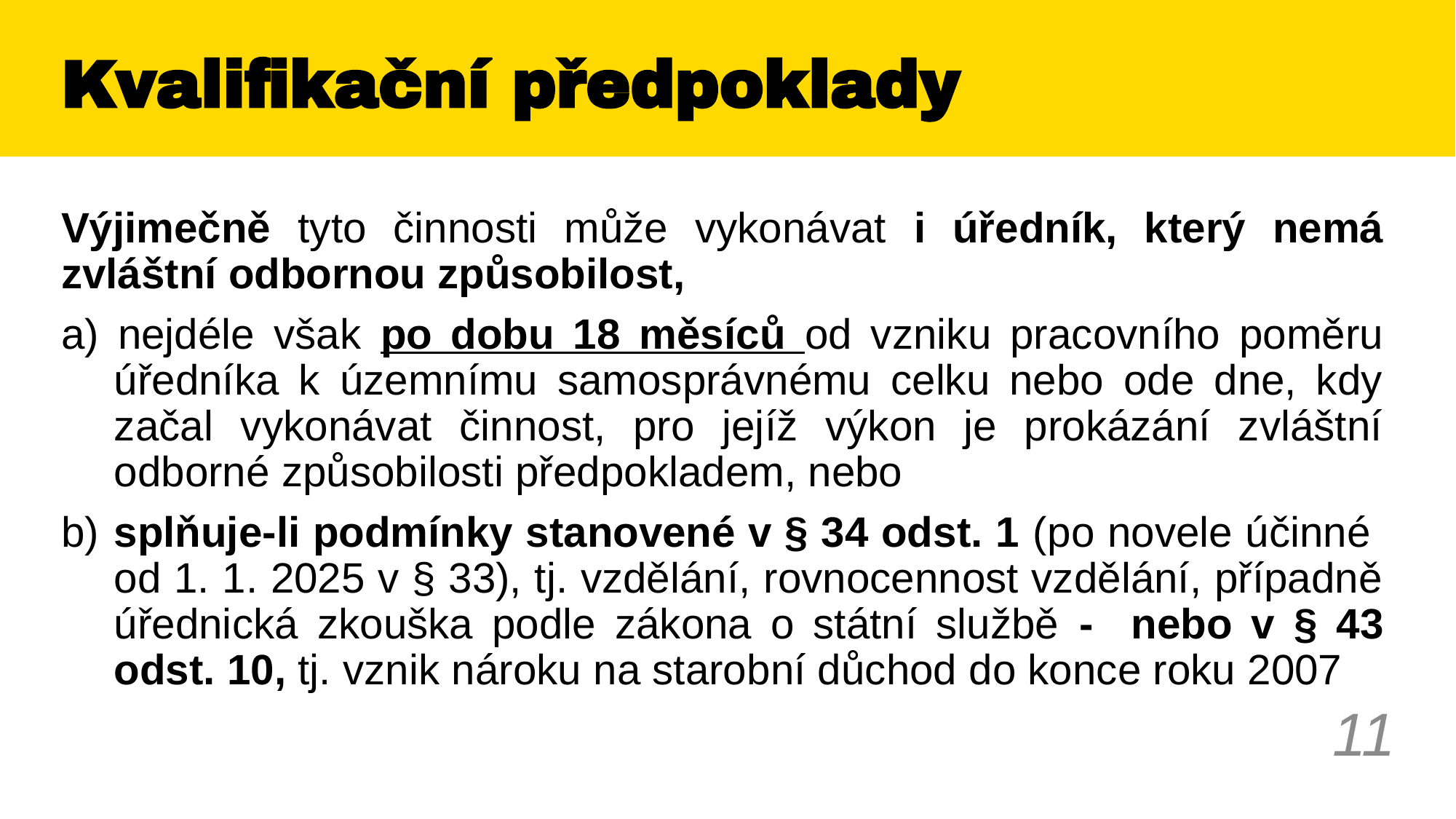

# Kvalifikační předpoklady
Výjimečně tyto činnosti může vykonávat i úředník, který nemá zvláštní odbornou způsobilost,
a) nejdéle však po dobu 18 měsíců od vzniku pracovního poměru úředníka k územnímu samosprávnému celku nebo ode dne, kdy začal vykonávat činnost, pro jejíž výkon je prokázání zvláštní odborné způsobilosti předpokladem, nebo
b)	splňuje-li podmínky stanovené v § 34 odst. 1 (po novele účinné
od 1. 1. 2025 v § 33), tj. vzdělání, rovnocennost vzdělání, případně úřednická zkouška podle zákona o státní službě -  nebo v § 43 odst. 10, tj. vznik nároku na starobní důchod do konce roku 2007

11